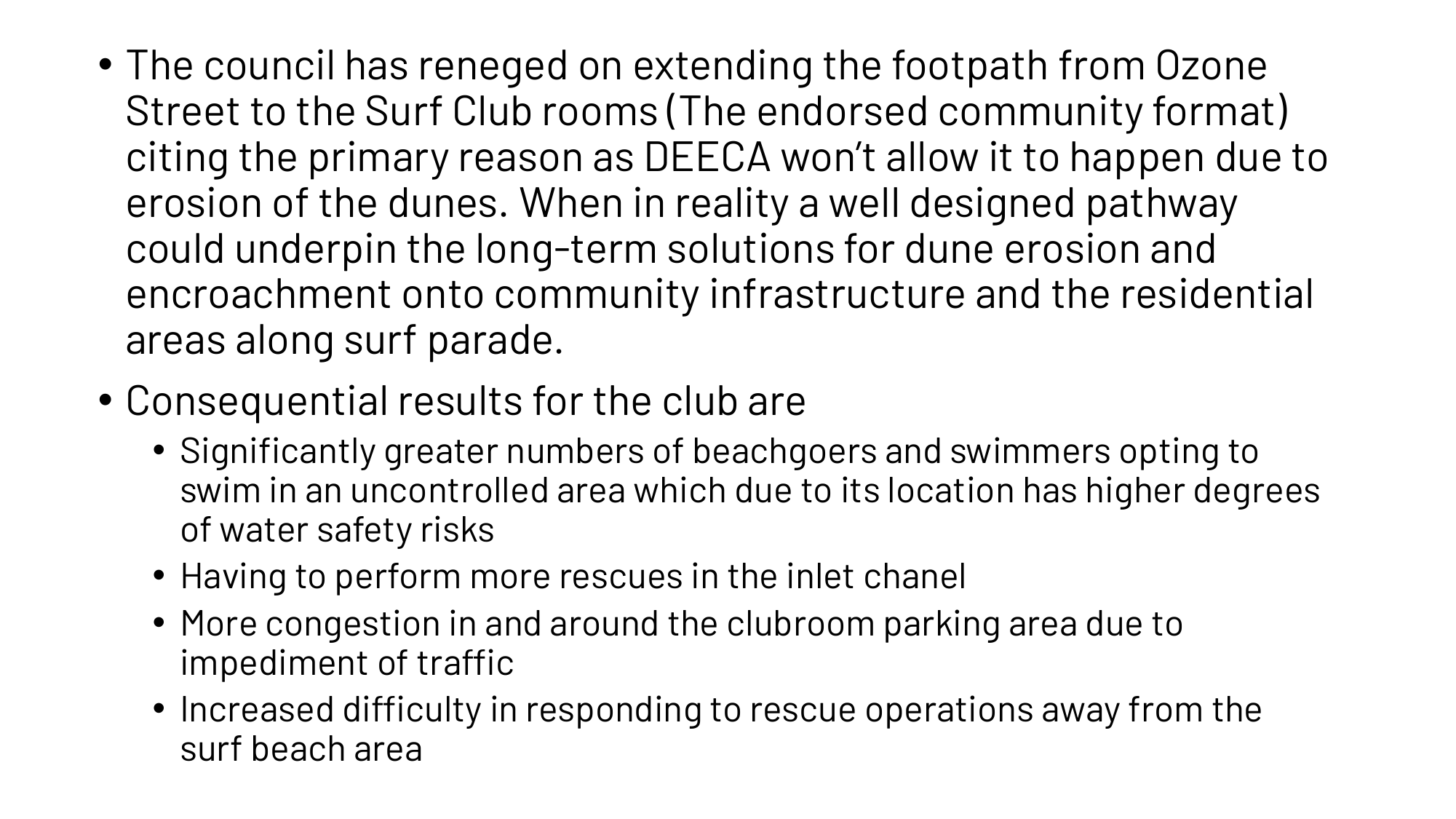

The council has reneged on extending the footpath from Ozone Street to the Surf Club rooms (The endorsed community format) citing the primary reason as DEECA won’t allow it to happen due to erosion of the dunes. When in reality a well designed pathway could underpin the long-term solutions for dune erosion and encroachment onto community infrastructure and the residential areas along surf parade.
Consequential results for the club are
Significantly greater numbers of beachgoers and swimmers opting to swim in an uncontrolled area which due to its location has higher degrees of water safety risks
Having to perform more rescues in the inlet chanel
More congestion in and around the clubroom parking area due to impediment of traffic
Increased difficulty in responding to rescue operations away from the surf beach area